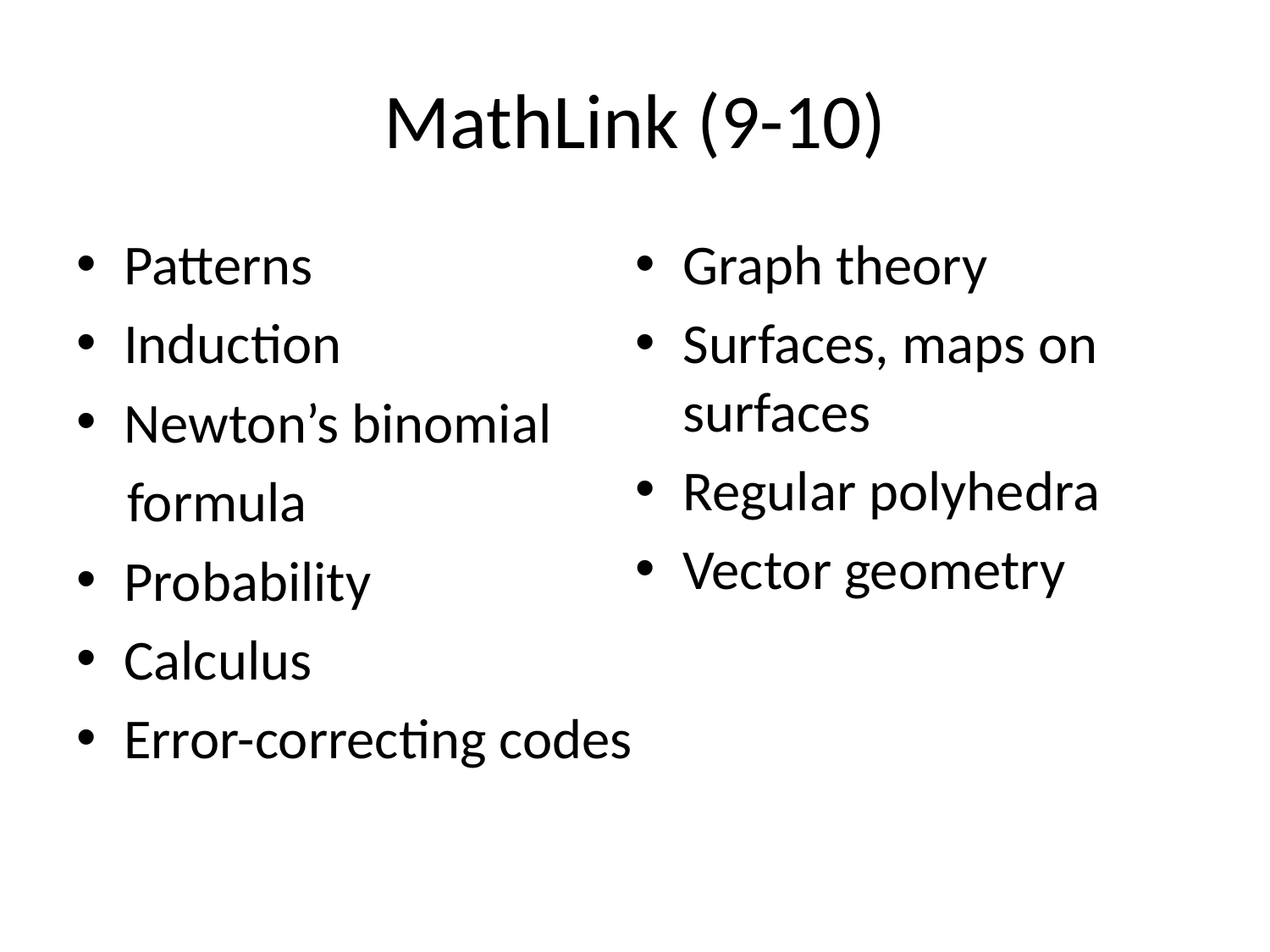

# MathLink (9-10)
Patterns
Induction
Newton’s binomial
    formula
Probability
Calculus
Error-correcting codes
Graph theory
Surfaces, maps on surfaces
Regular polyhedra
Vector geometry